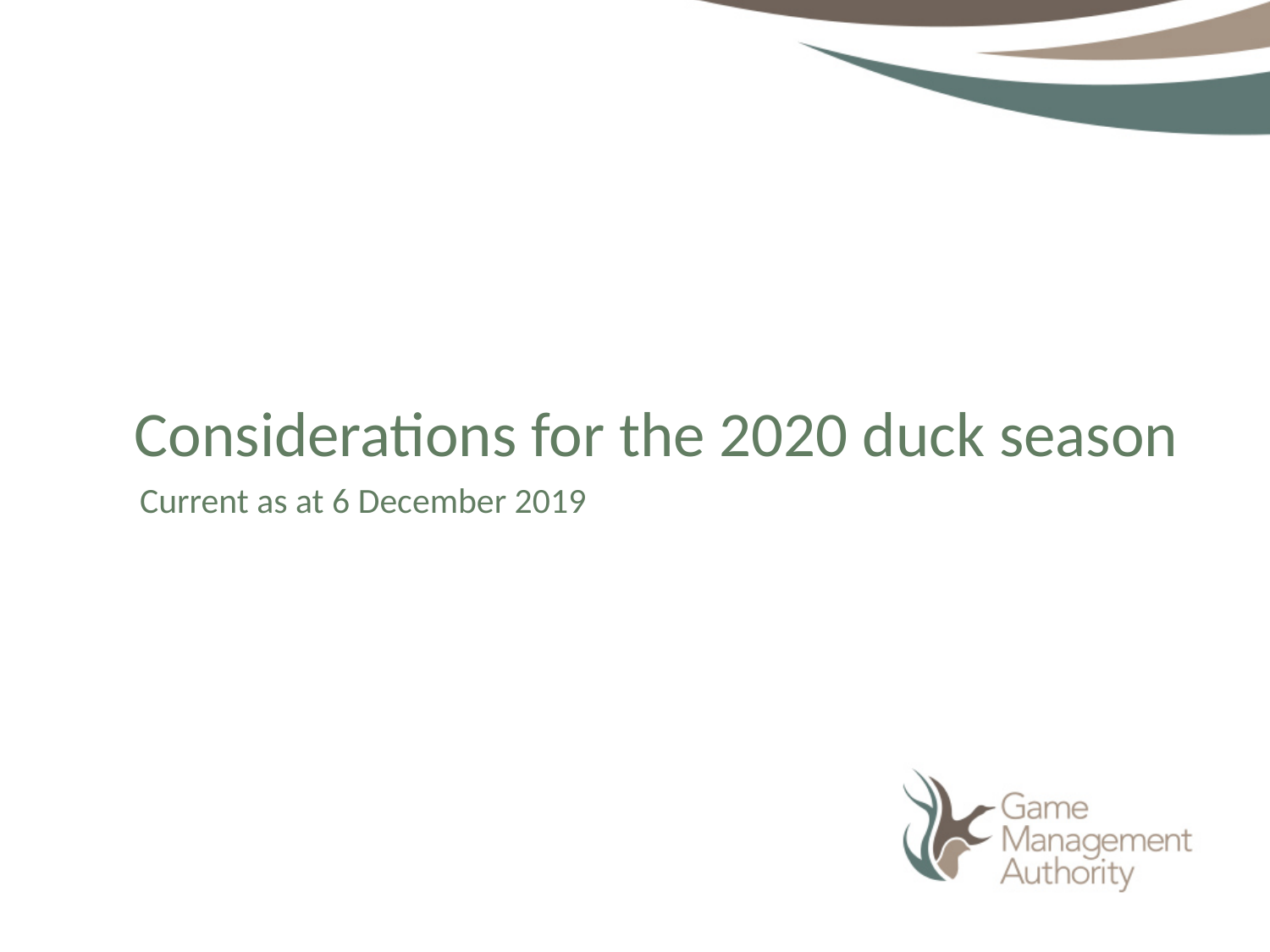

# Considerations for the 2020 duck season
Current as at 6 December 2019